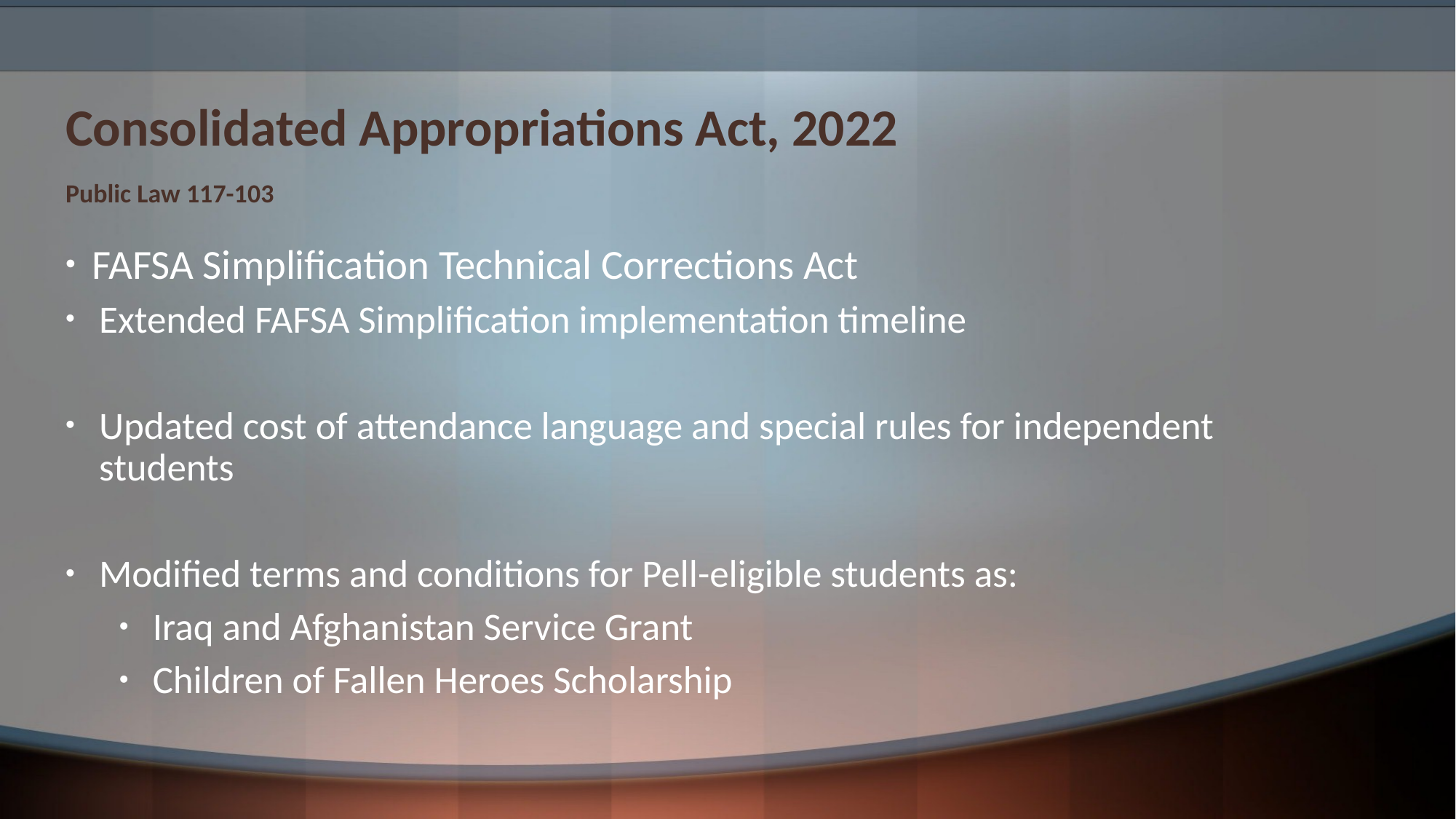

# Consolidated Appropriations Act, 2022 Public Law 117-103
FAFSA Simplification Technical Corrections Act
Extended FAFSA Simplification implementation timeline

Updated cost of attendance language and special rules for independent students

Modified terms and conditions for Pell-eligible students as:
Iraq and Afghanistan Service Grant
Children of Fallen Heroes Scholarship